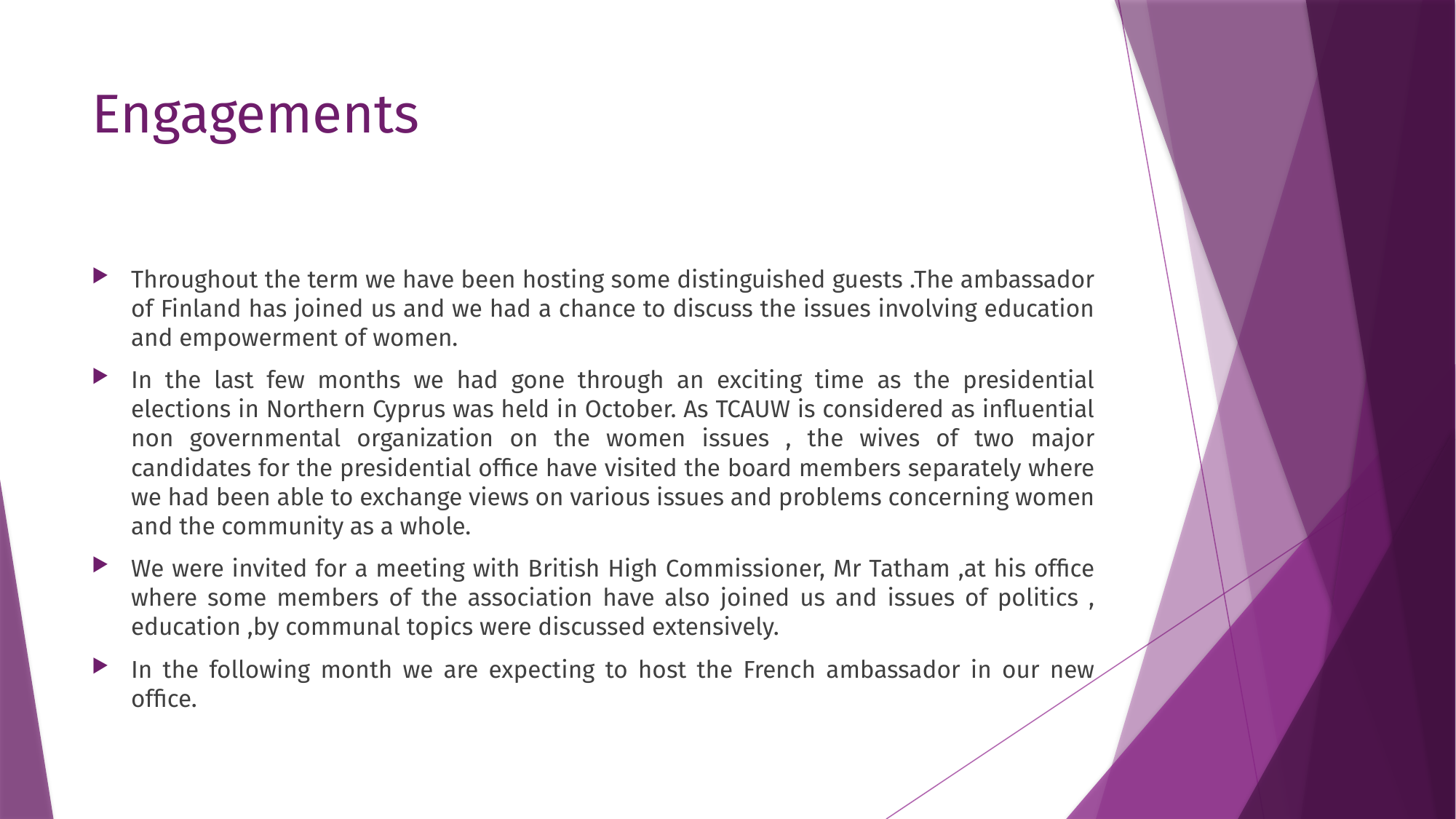

# Engagements
Throughout the term we have been hosting some distinguished guests .The ambassador of Finland has joined us and we had a chance to discuss the issues involving education and empowerment of women.
In the last few months we had gone through an exciting time as the presidential elections in Northern Cyprus was held in October. As TCAUW is considered as influential non governmental organization on the women issues , the wives of two major candidates for the presidential office have visited the board members separately where we had been able to exchange views on various issues and problems concerning women and the community as a whole.
We were invited for a meeting with British High Commissioner, Mr Tatham ,at his office where some members of the association have also joined us and issues of politics , education ,by communal topics were discussed extensively.
In the following month we are expecting to host the French ambassador in our new office.